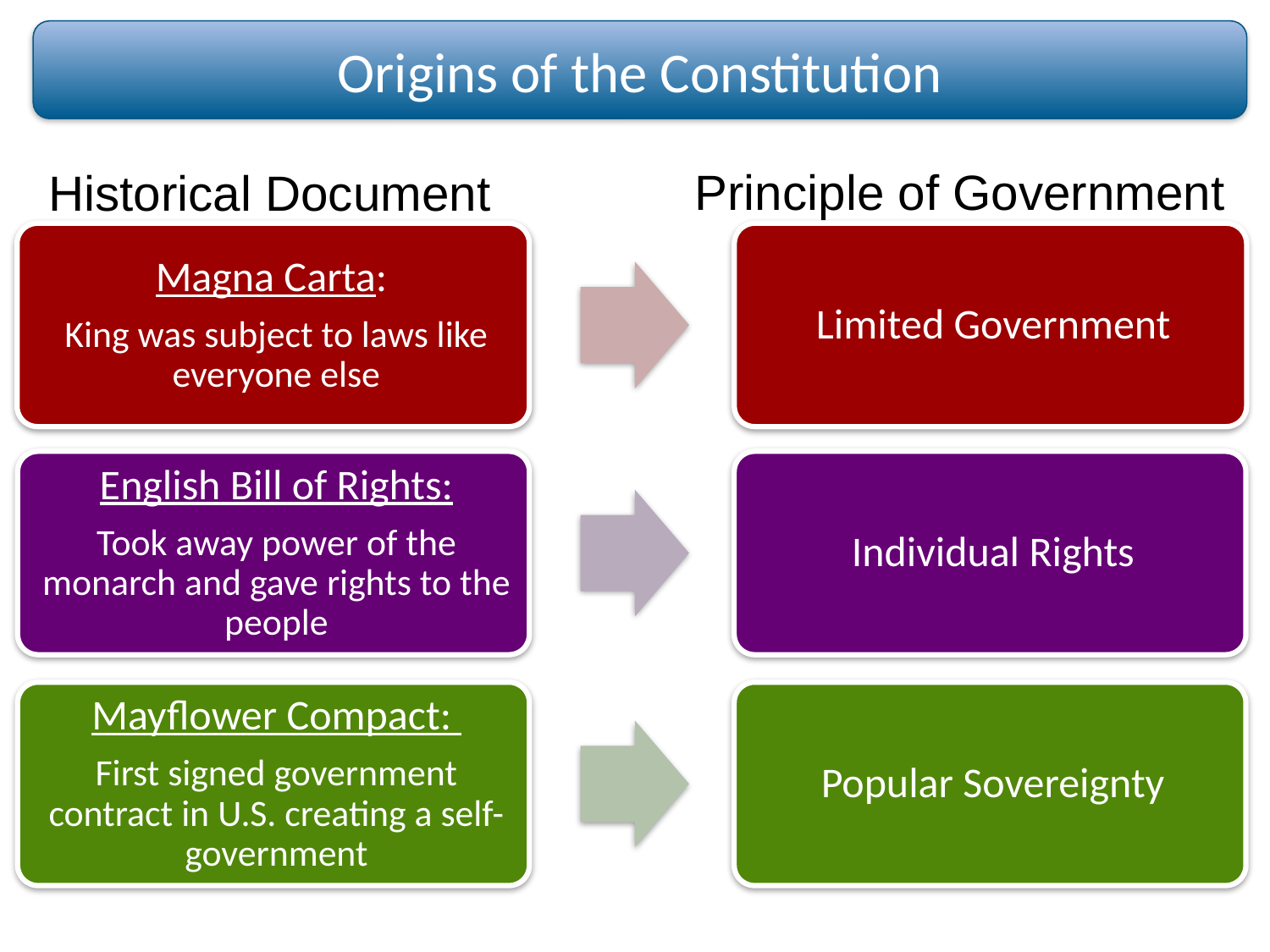

Origins of the Constitution
Principle of Government
Historical Document
Magna Carta:
King was subject to laws like everyone else

Limited Government
English Bill of Rights:
Took away power of the monarch and gave rights to the people

Individual Rights
Mayflower Compact:
First signed government contract in U.S. creating a self-government

Popular Sovereignty